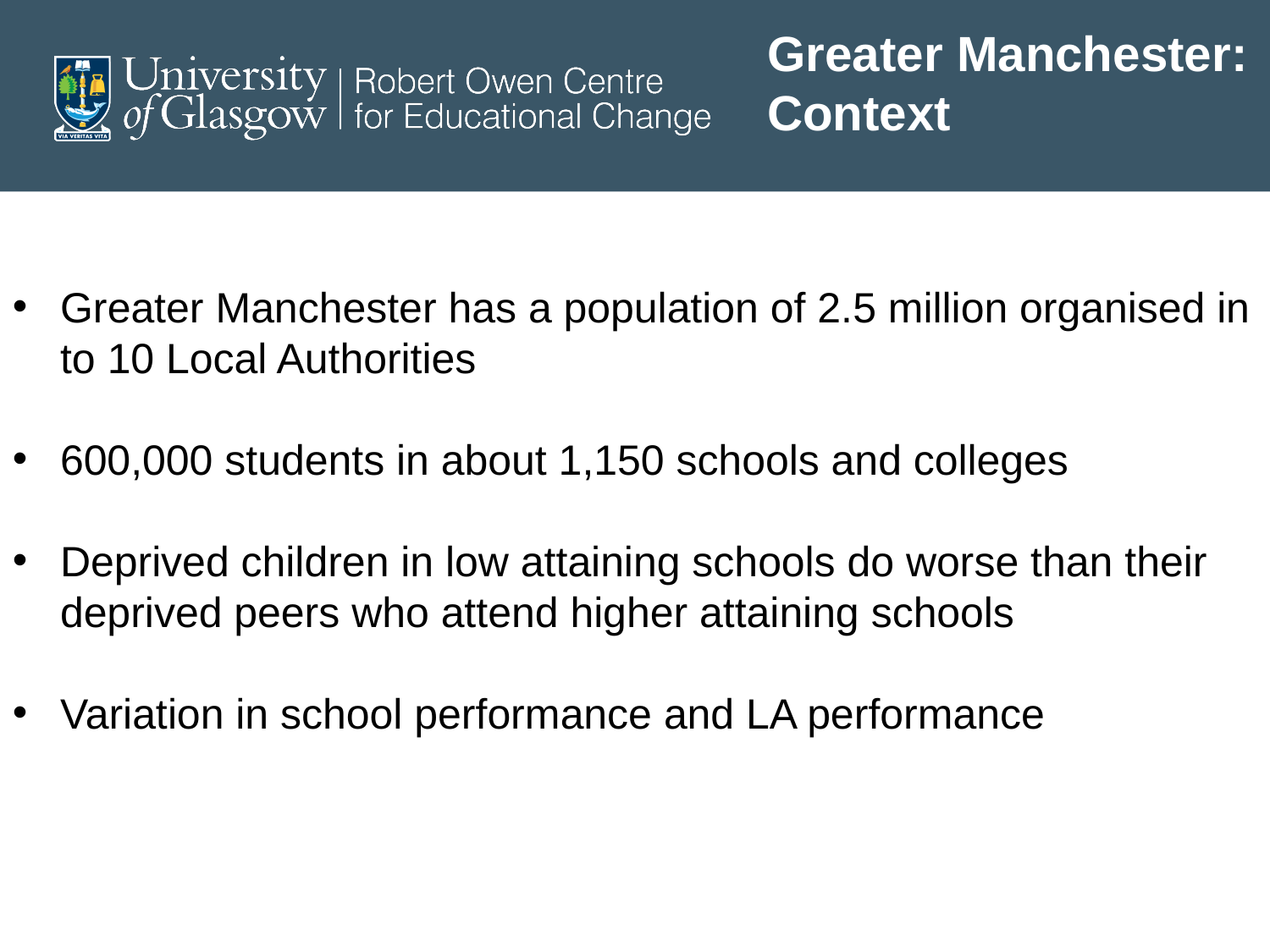

Greater Manchester: Context
Greater Manchester has a population of 2.5 million organised in to 10 Local Authorities

600,000 students in about 1,150 schools and colleges

Deprived children in low attaining schools do worse than their deprived peers who attend higher attaining schools

Variation in school performance and LA performance